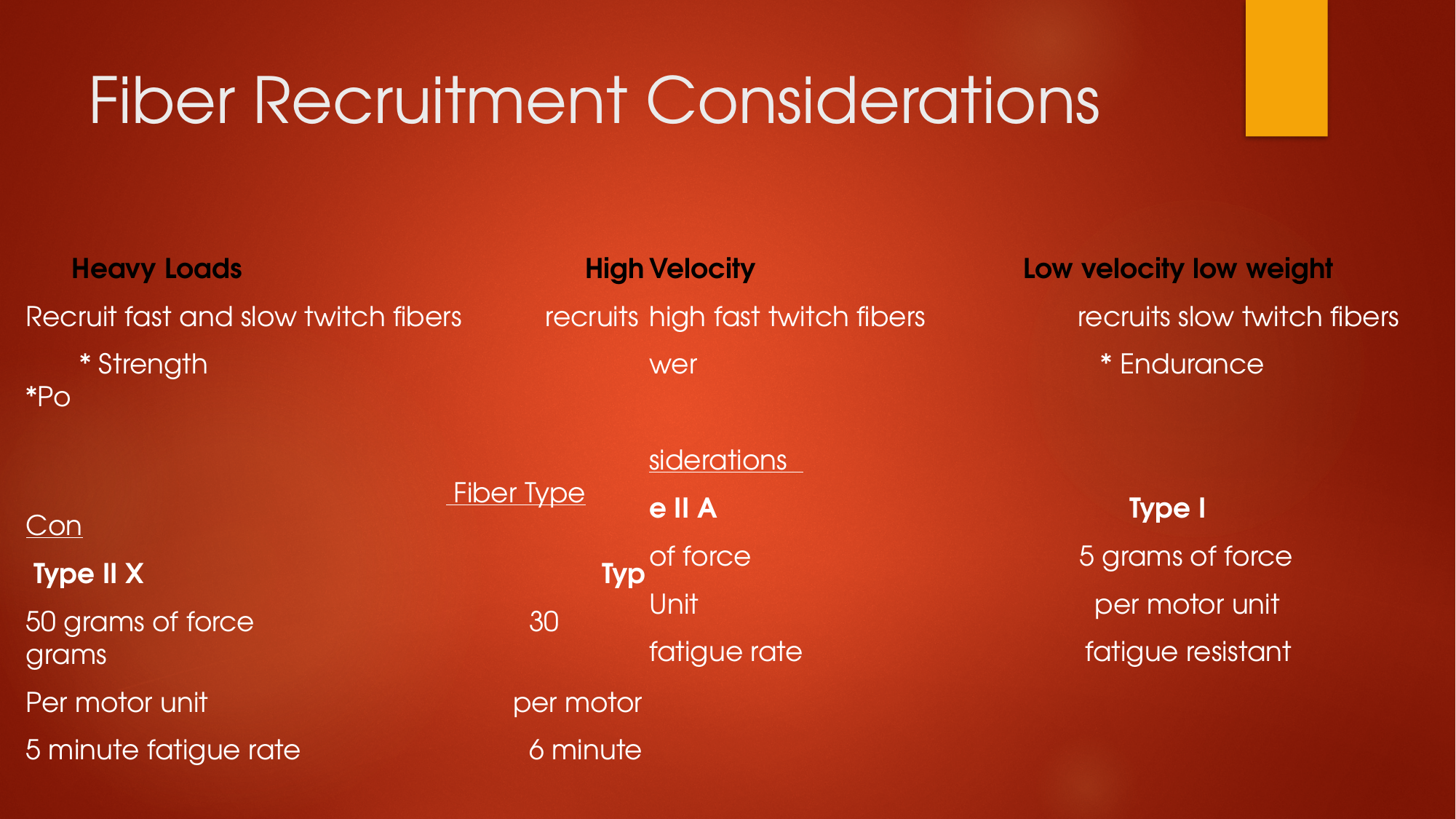

# Fiber Recruitment Considerations
      Heavy Loads                                             High
Recruit fast and slow twitch fibers           recruits
       * Strength                                                    *Po

                                                        Fiber Type Con
 Type II X                                                            Typ
50 grams of force                                    30 grams
Per motor unit                                        per motor
5 minute fatigue rate                              6 minute
Velocity                                   Low velocity low weight
high fast twitch fibers                    recruits slow twitch fibers
wer                                                     * Endurance

siderations
e II A                                                      Type I
of force                                           5 grams of force
Unit                                                    per motor unit
fatigue rate                                     fatigue resistant